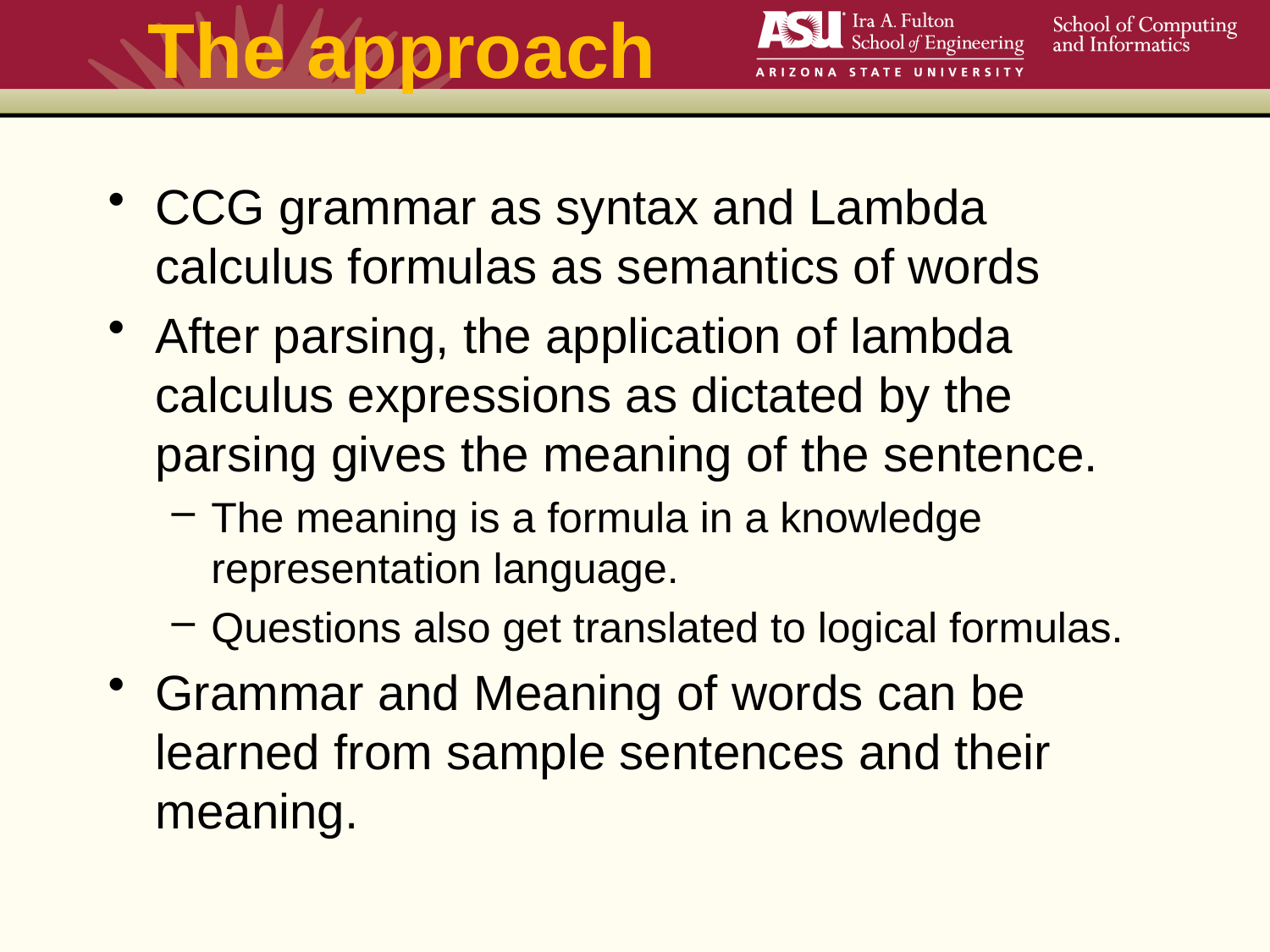

# The approach
CCG grammar as syntax and Lambda calculus formulas as semantics of words
After parsing, the application of lambda calculus expressions as dictated by the parsing gives the meaning of the sentence.
The meaning is a formula in a knowledge representation language.
Questions also get translated to logical formulas.
Grammar and Meaning of words can be learned from sample sentences and their meaning.